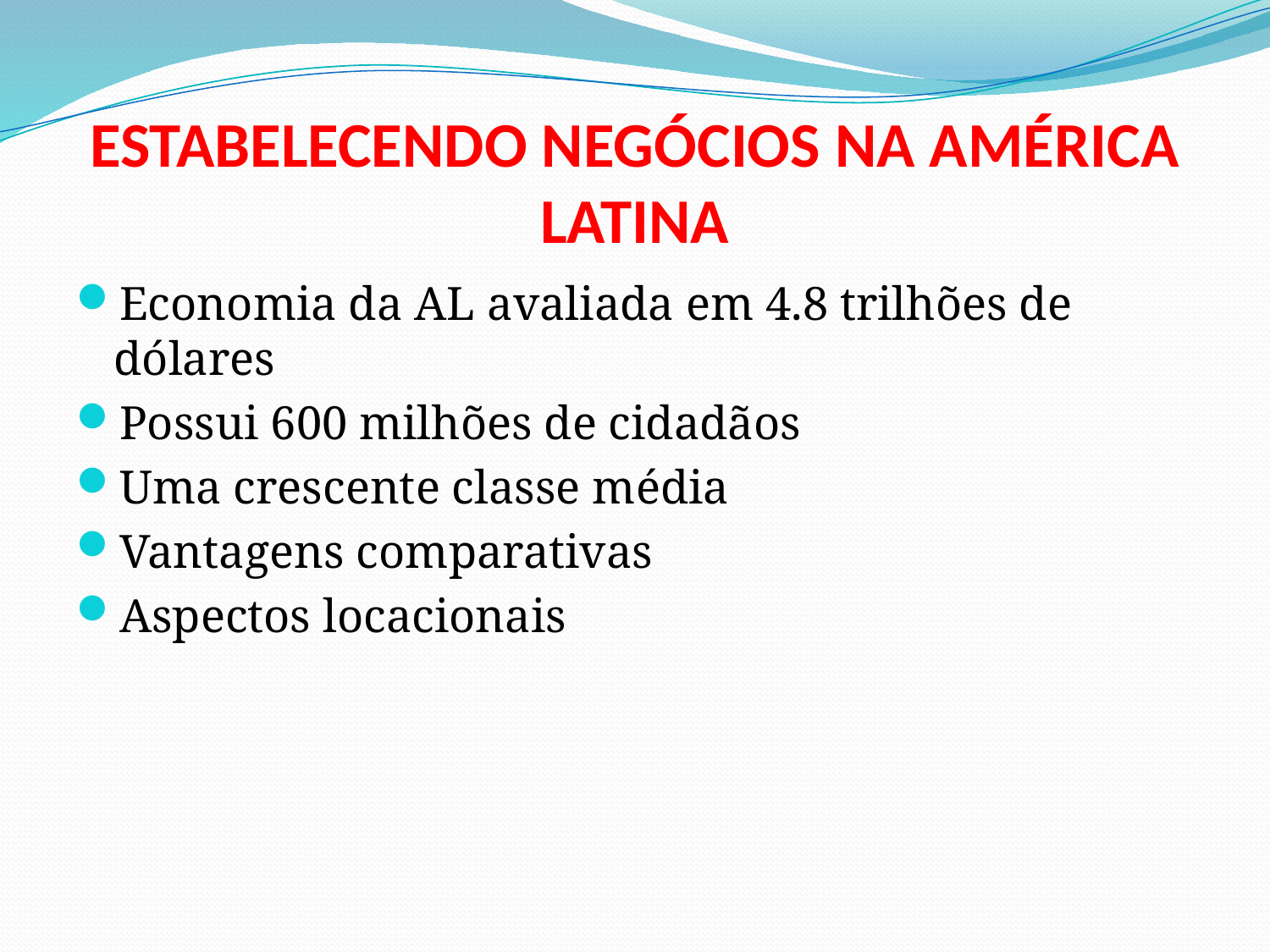

# ESTABELECENDO NEGÓCIOS NA AMÉRICA LATINA
Economia da AL avaliada em 4.8 trilhões de dólares
Possui 600 milhões de cidadãos
Uma crescente classe média
Vantagens comparativas
Aspectos locacionais